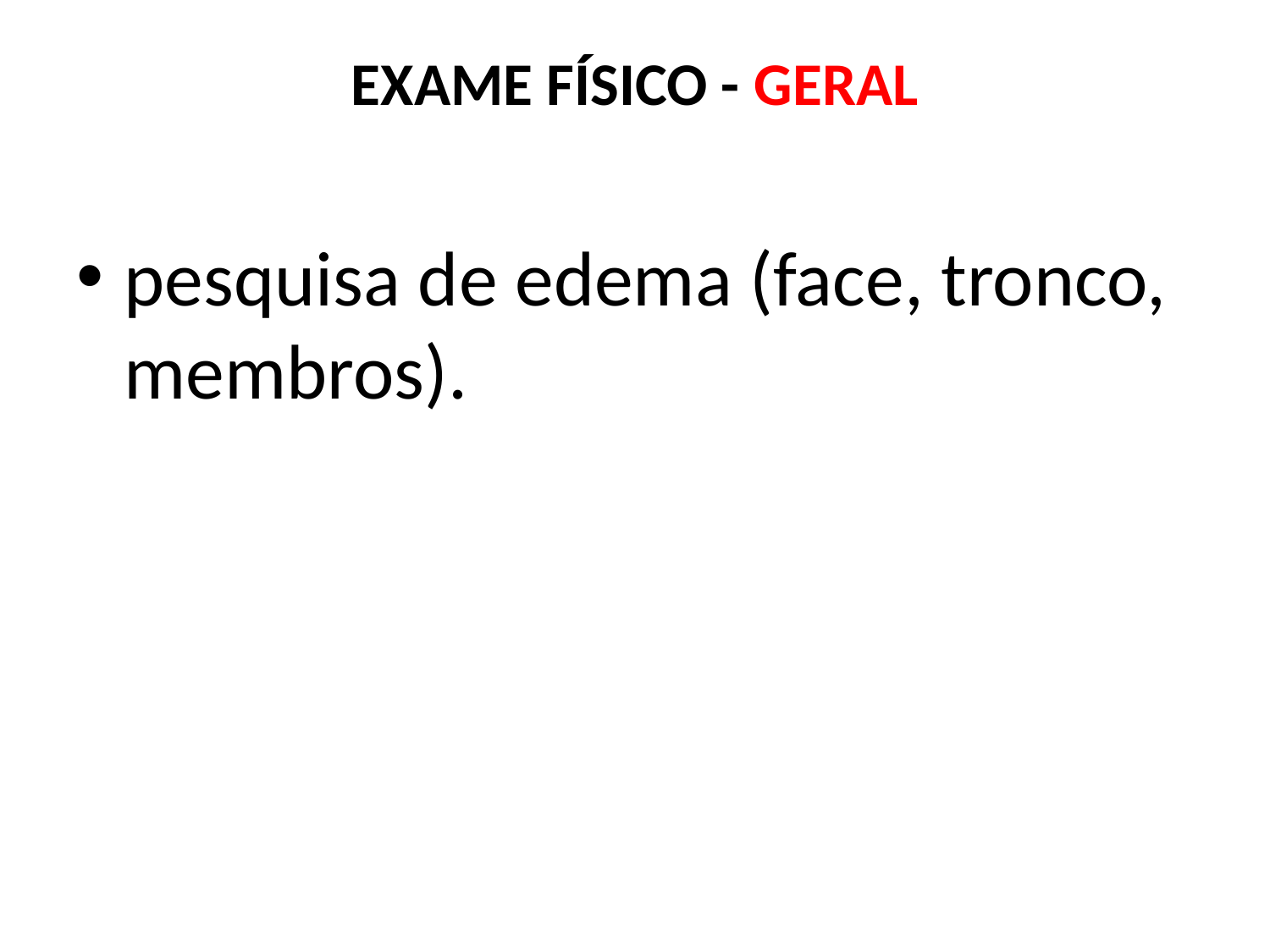

# EXAME FÍSICO - GERAL
pesquisa de edema (face, tronco, membros).